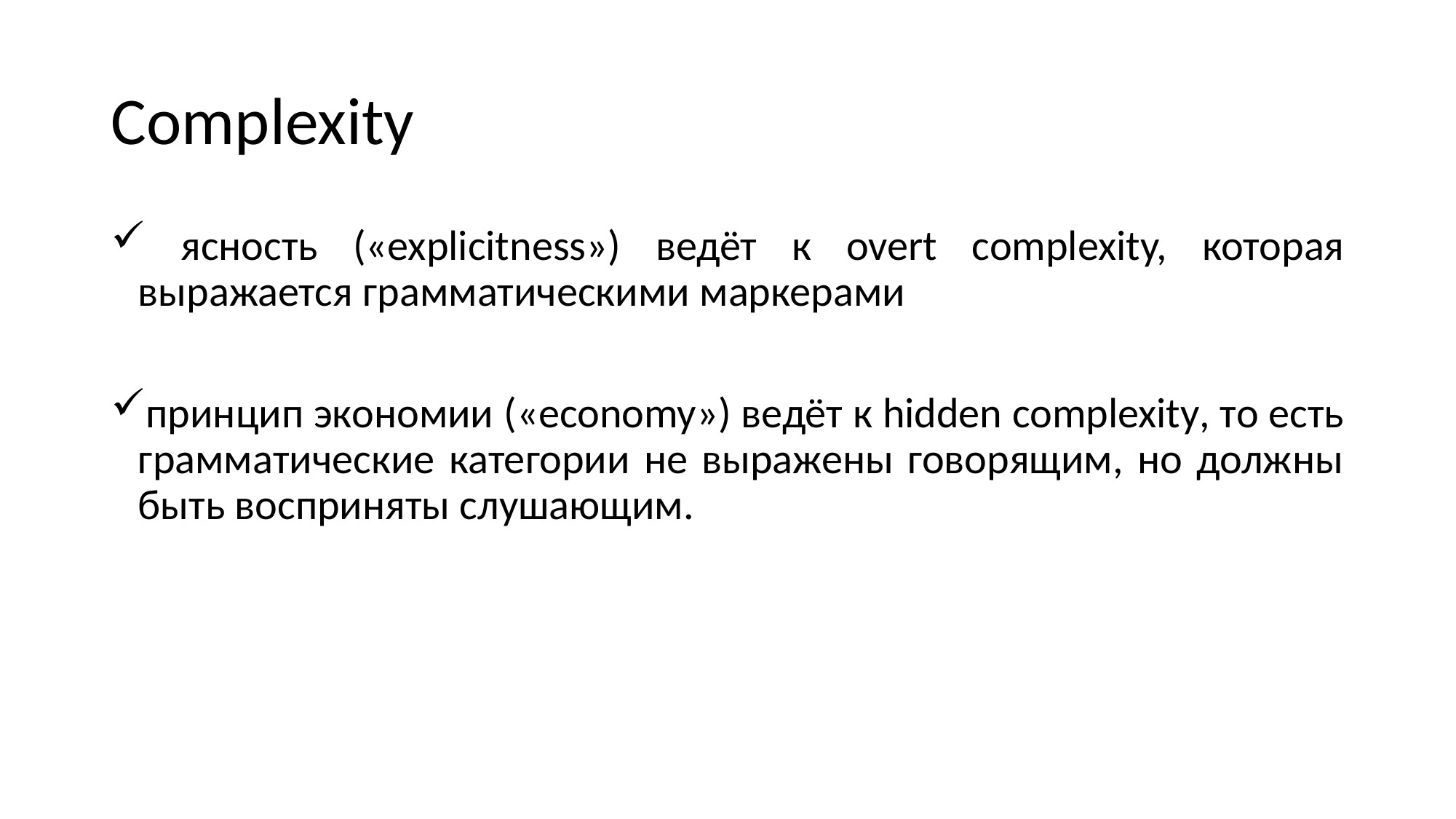

# Complexity
 ясность («explicitness») ведёт к overt complexity, которая выражается грамматическими маркерами

принцип экономии («economy») ведёт к hidden complexity, то есть грамматические категории не выражены говорящим, но должны быть восприняты слушающим.